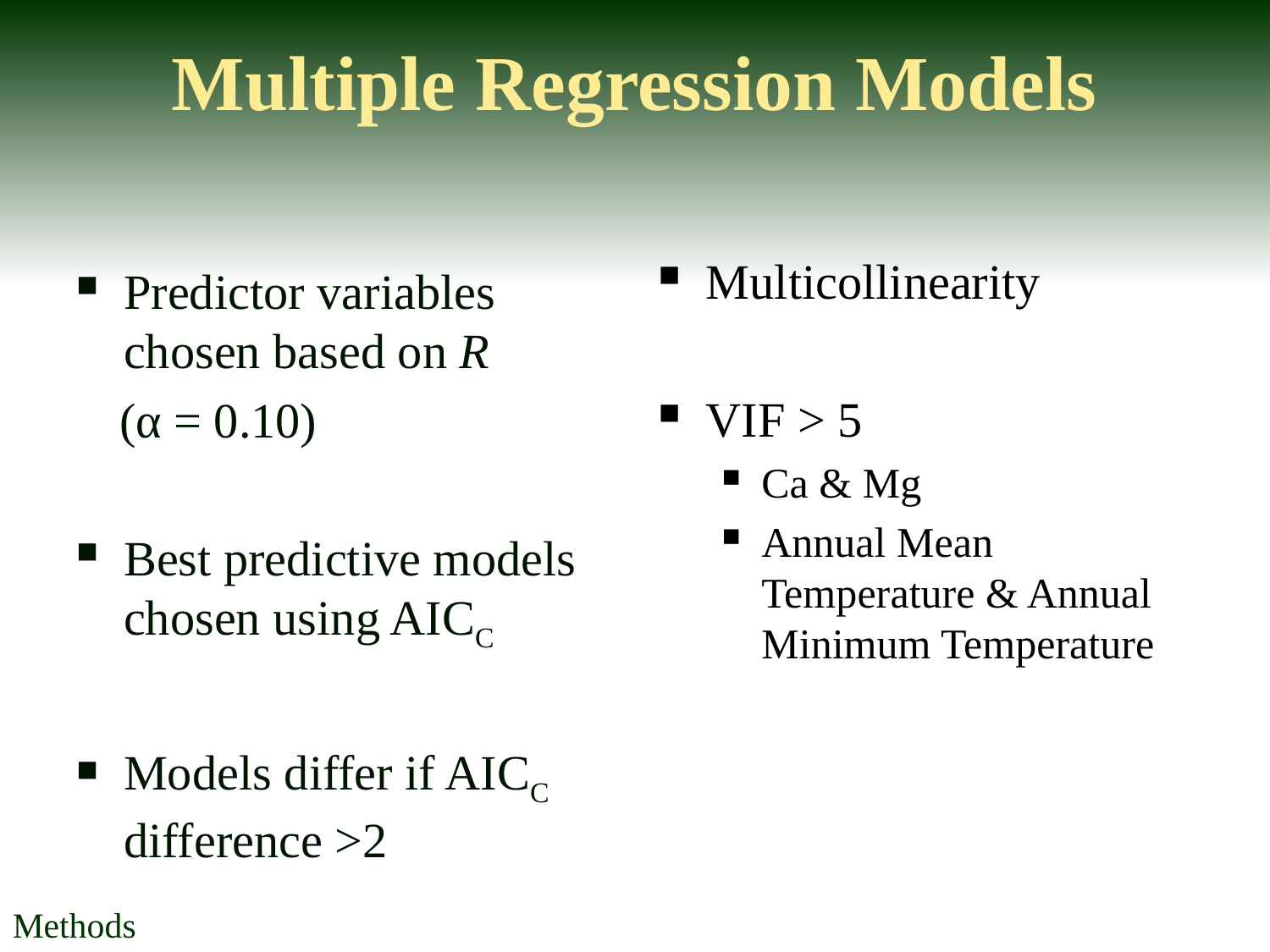

# Multiple Regression Models
Multicollinearity

VIF > 5
Ca & Mg
Annual Mean Temperature & Annual Minimum Temperature
Predictor variables chosen based on R
      (α = 0.10)

Best predictive models chosen using AICC

Models differ if AICC difference >2
Methods